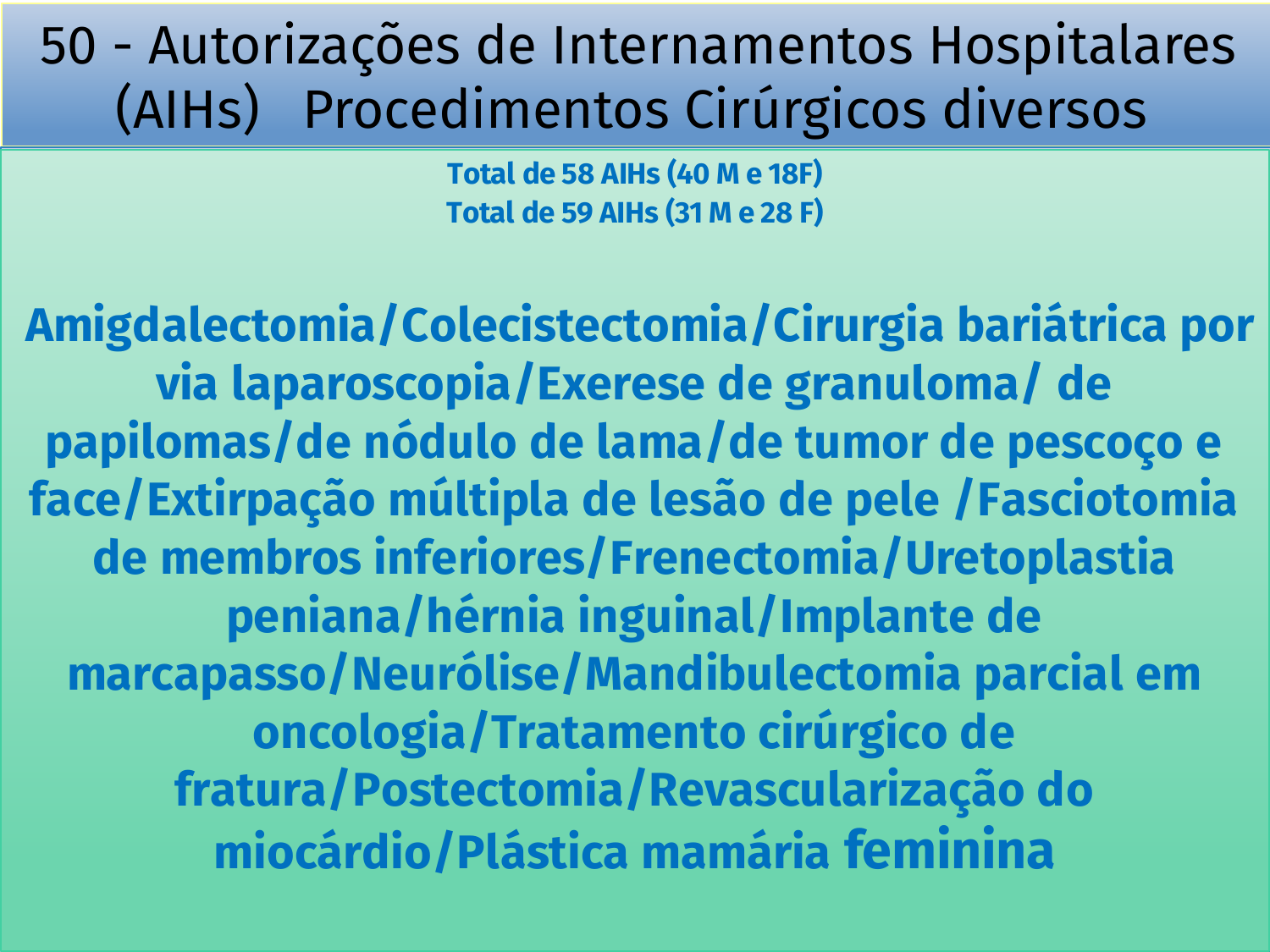

# 50 - Autorizações de Internamentos Hospitalares (AIHs)   Procedimentos Cirúrgicos diversos

### Chart

| Category |
|---|